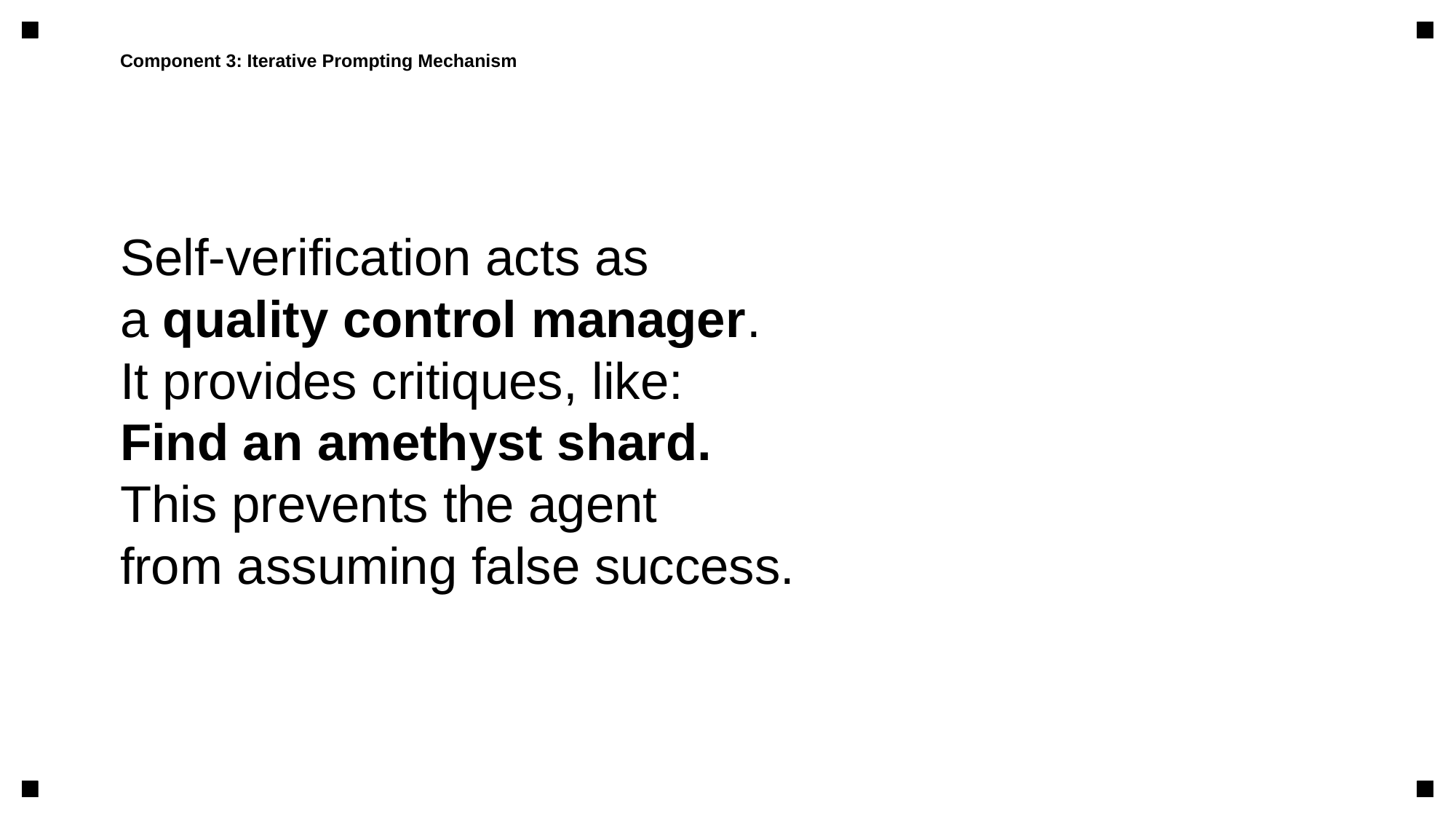

Component 3: Iterative Prompting Mechanism
Self-verification acts as
a quality control manager.
It provides critiques, like:
Find an amethyst shard.
This prevents the agent
from assuming false success.